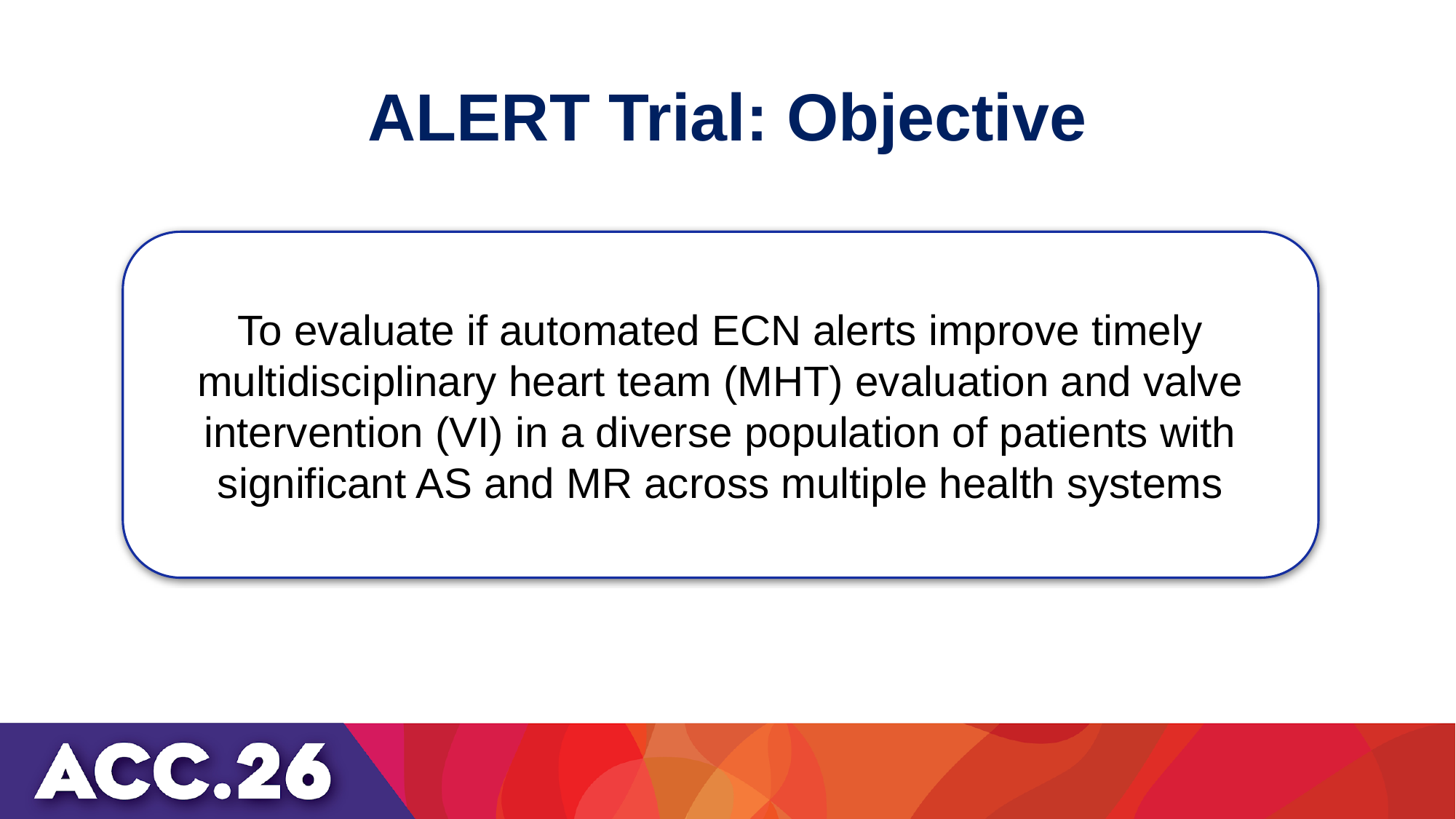

# ALERT Trial: Objective
To evaluate if automated ECN alerts improve timely multidisciplinary heart team (MHT) evaluation and valve intervention (VI) in a diverse population of patients with significant AS and MR across multiple health systems